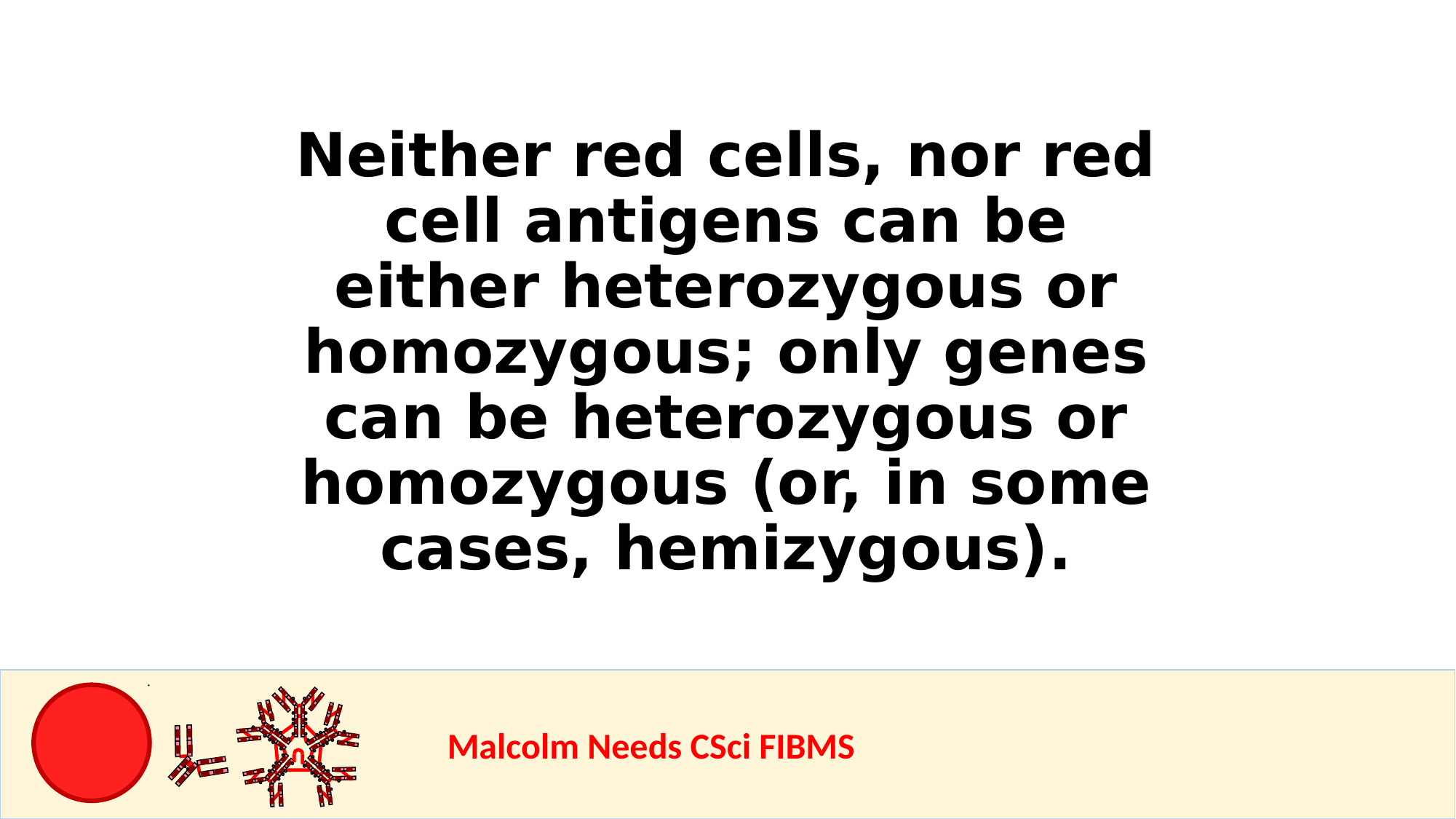

Neither red cells, nor red cell antigens can be either heterozygous or homozygous; only genes can be heterozygous or homozygous (or, in some cases, hemizygous).
				Malcolm Needs CSci FIBMS